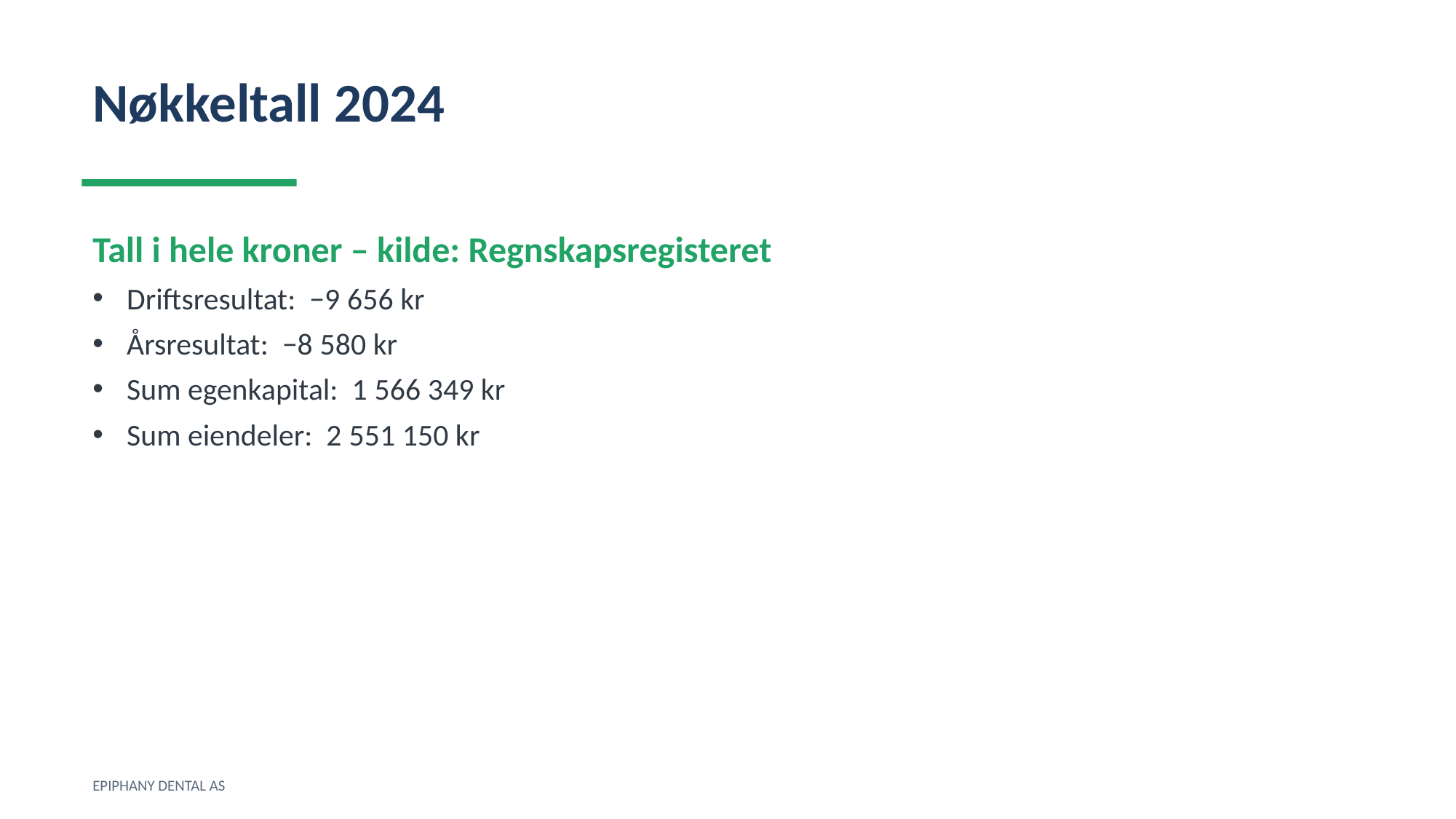

Nøkkeltall 2024

Tall i hele kroner – kilde: Regnskapsregisteret
Driftsresultat:  −9 656 kr
Årsresultat:  −8 580 kr
Sum egenkapital:  1 566 349 kr
Sum eiendeler:  2 551 150 kr
EPIPHANY DENTAL AS